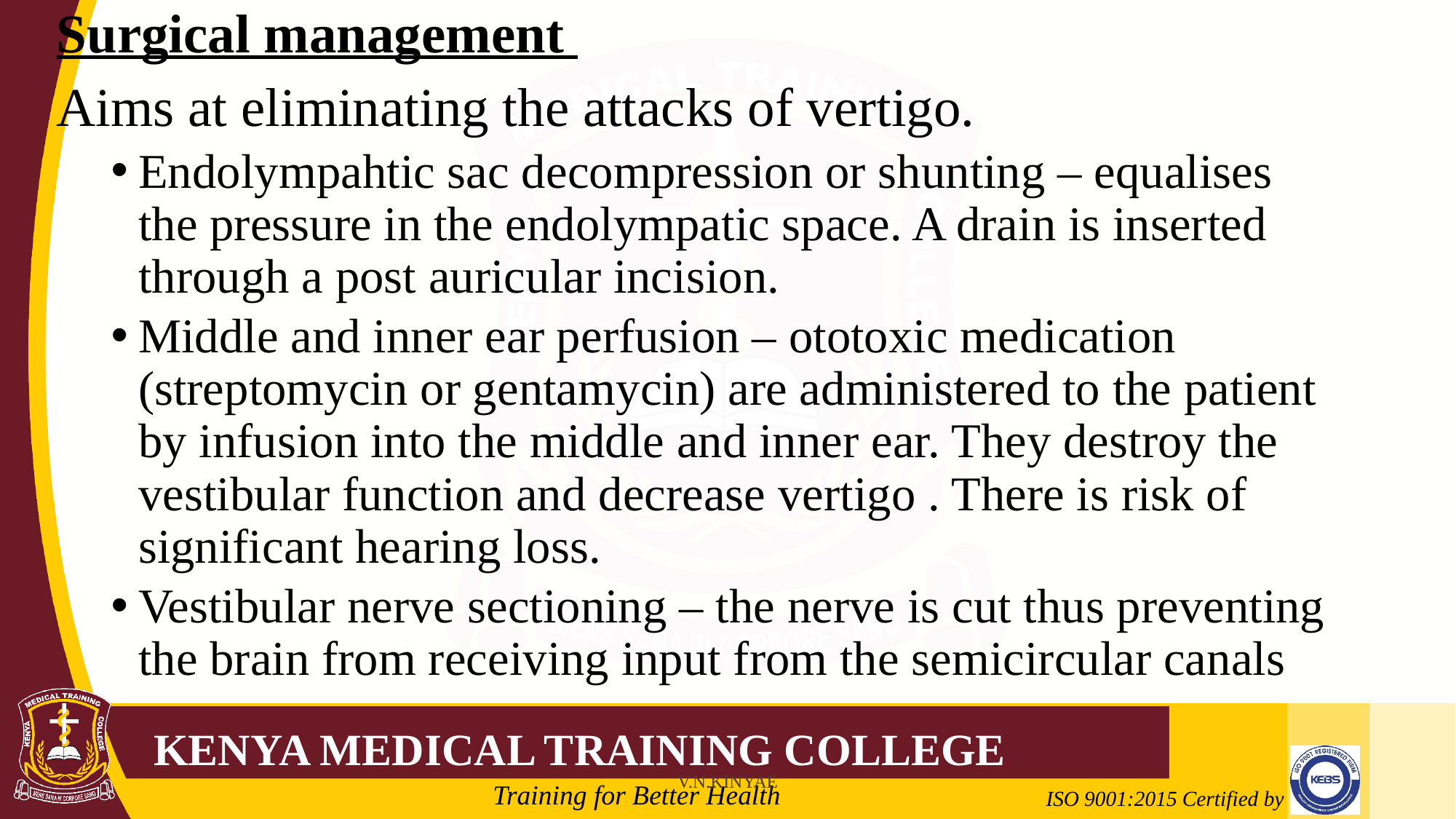

#
Surgical management
Aims at eliminating the attacks of vertigo.
Endolympahtic sac decompression or shunting – equalises the pressure in the endolympatic space. A drain is inserted through a post auricular incision.
Middle and inner ear perfusion – ototoxic medication (streptomycin or gentamycin) are administered to the patient by infusion into the middle and inner ear. They destroy the vestibular function and decrease vertigo . There is risk of significant hearing loss.
Vestibular nerve sectioning – the nerve is cut thus preventing the brain from receiving input from the semicircular canals
V.N.KINYAE